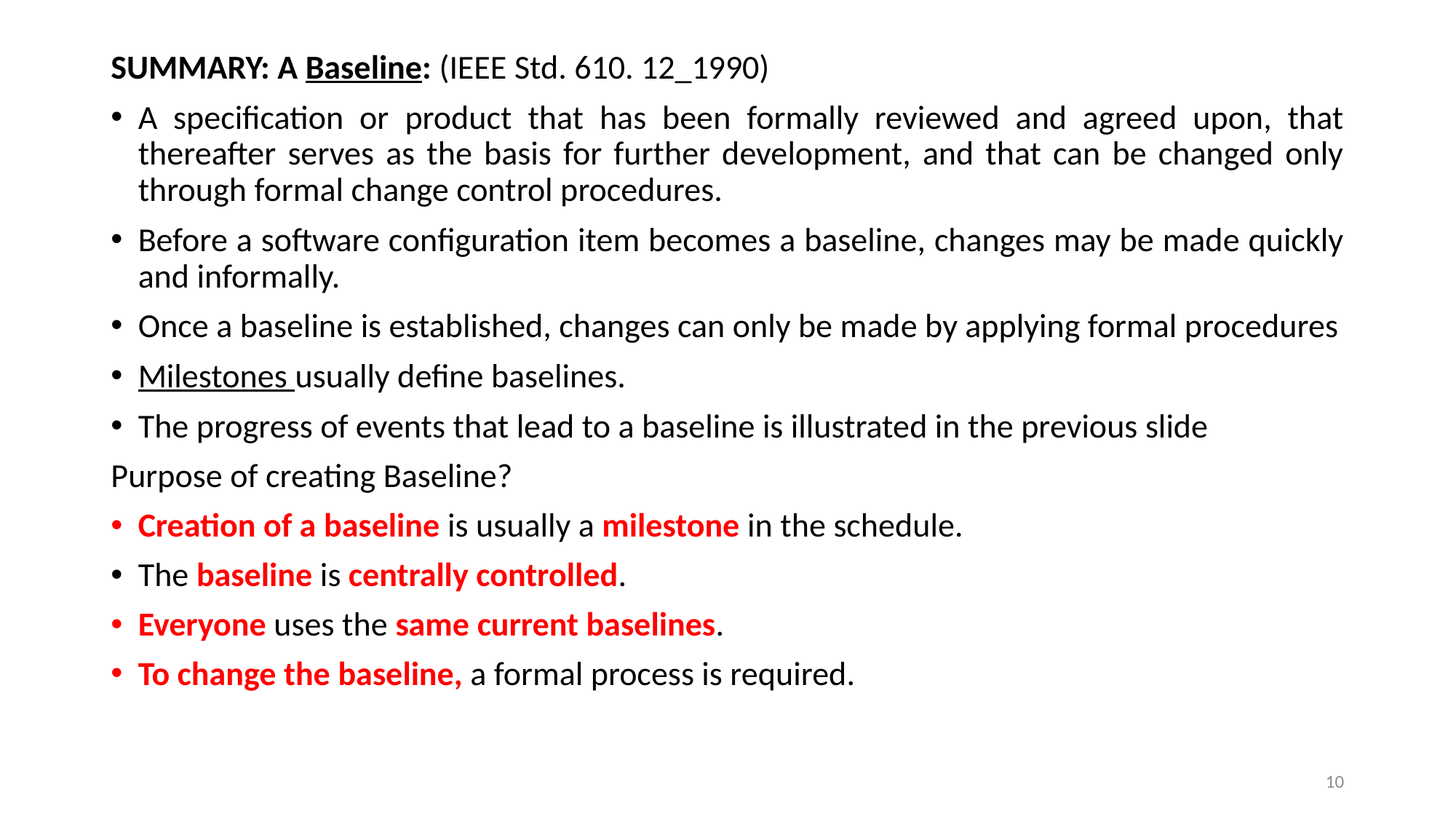

SUMMARY: A Baseline: (IEEE Std. 610. 12_1990)
A specification or product that has been formally reviewed and agreed upon, that thereafter serves as the basis for further development, and that can be changed only through formal change control procedures.
Before a software configuration item becomes a baseline, changes may be made quickly and informally.
Once a baseline is established, changes can only be made by applying formal procedures
Milestones usually define baselines.
The progress of events that lead to a baseline is illustrated in the previous slide
Purpose of creating Baseline?
Creation of a baseline is usually a milestone in the schedule.
The baseline is centrally controlled.
Everyone uses the same current baselines.
To change the baseline, a formal process is required.

10